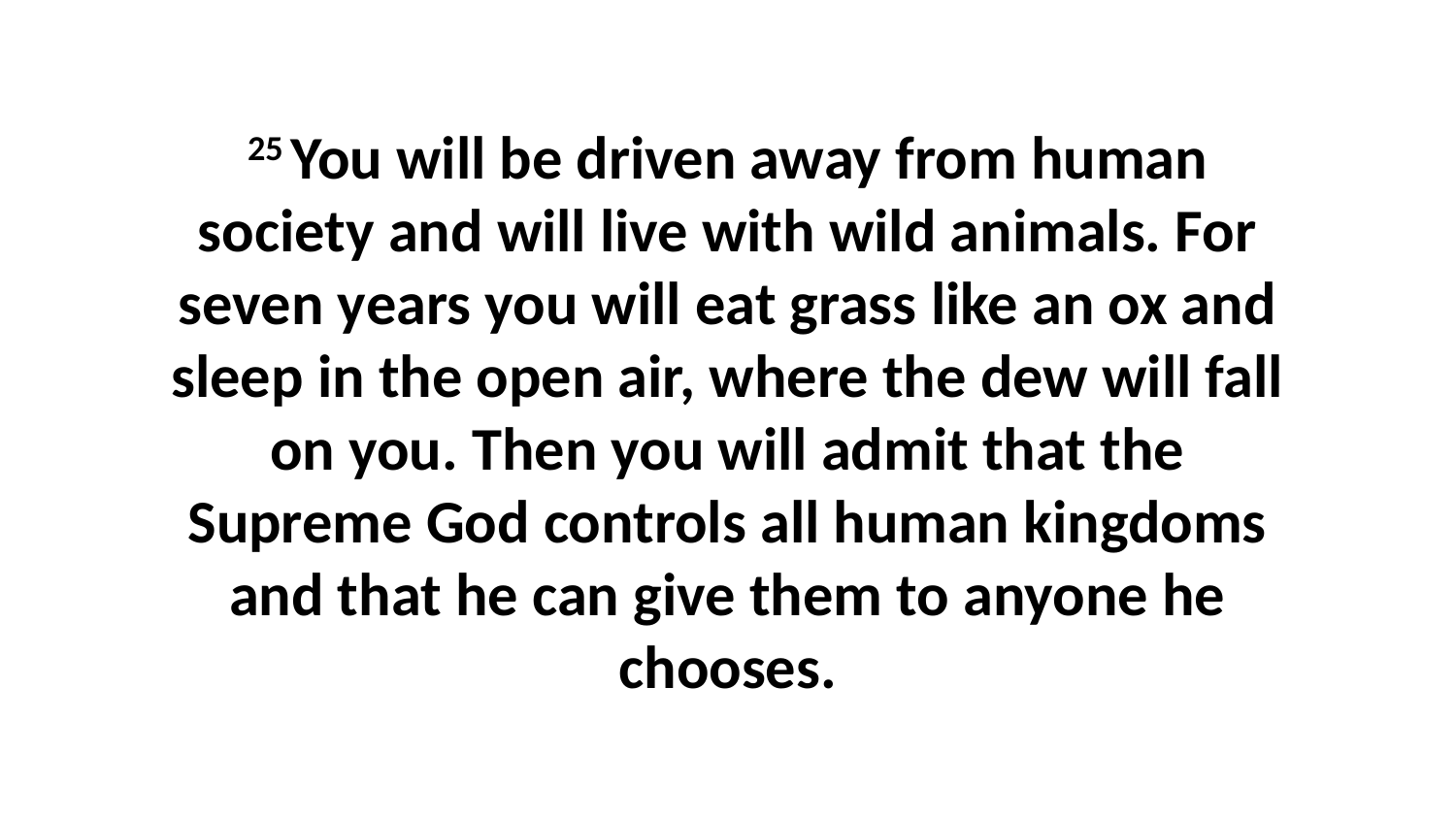

25 You will be driven away from human society and will live with wild animals. For seven years you will eat grass like an ox and sleep in the open air, where the dew will fall on you. Then you will admit that the Supreme God controls all human kingdoms and that he can give them to anyone he chooses.